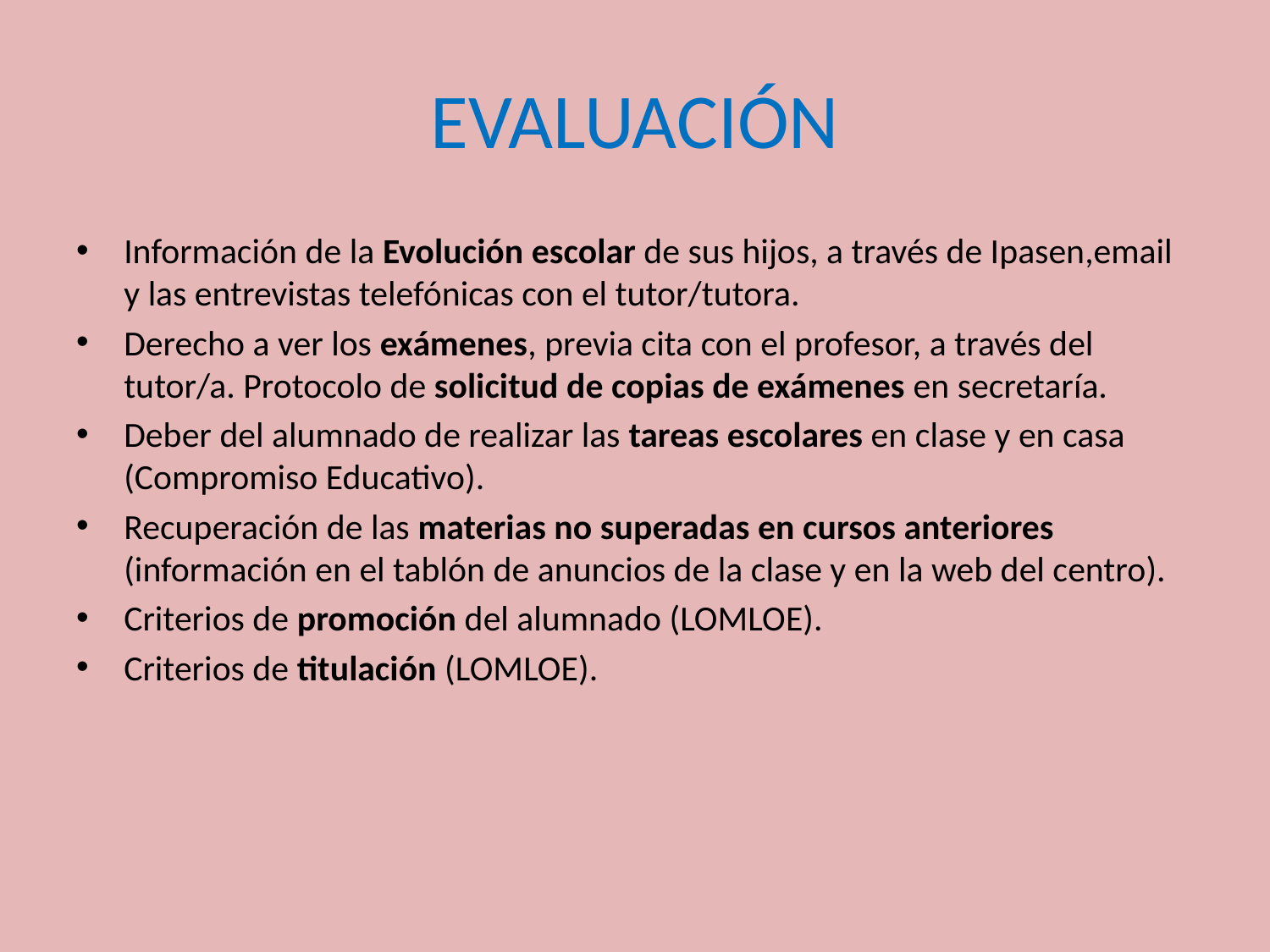

# EVALUACIÓN
Información de la Evolución escolar de sus hijos, a través de Ipasen,email y las entrevistas telefónicas con el tutor/tutora.
Derecho a ver los exámenes, previa cita con el profesor, a través del    tutor/a. Protocolo de solicitud de copias de exámenes en secretaría.
Deber del alumnado de realizar las tareas escolares en clase y en casa (Compromiso Educativo).
Recuperación de las materias no superadas en cursos anteriores (información en el tablón de anuncios de la clase y en la web del centro).
Criterios de promoción del alumnado (LOMLOE).
Criterios de titulación (LOMLOE).